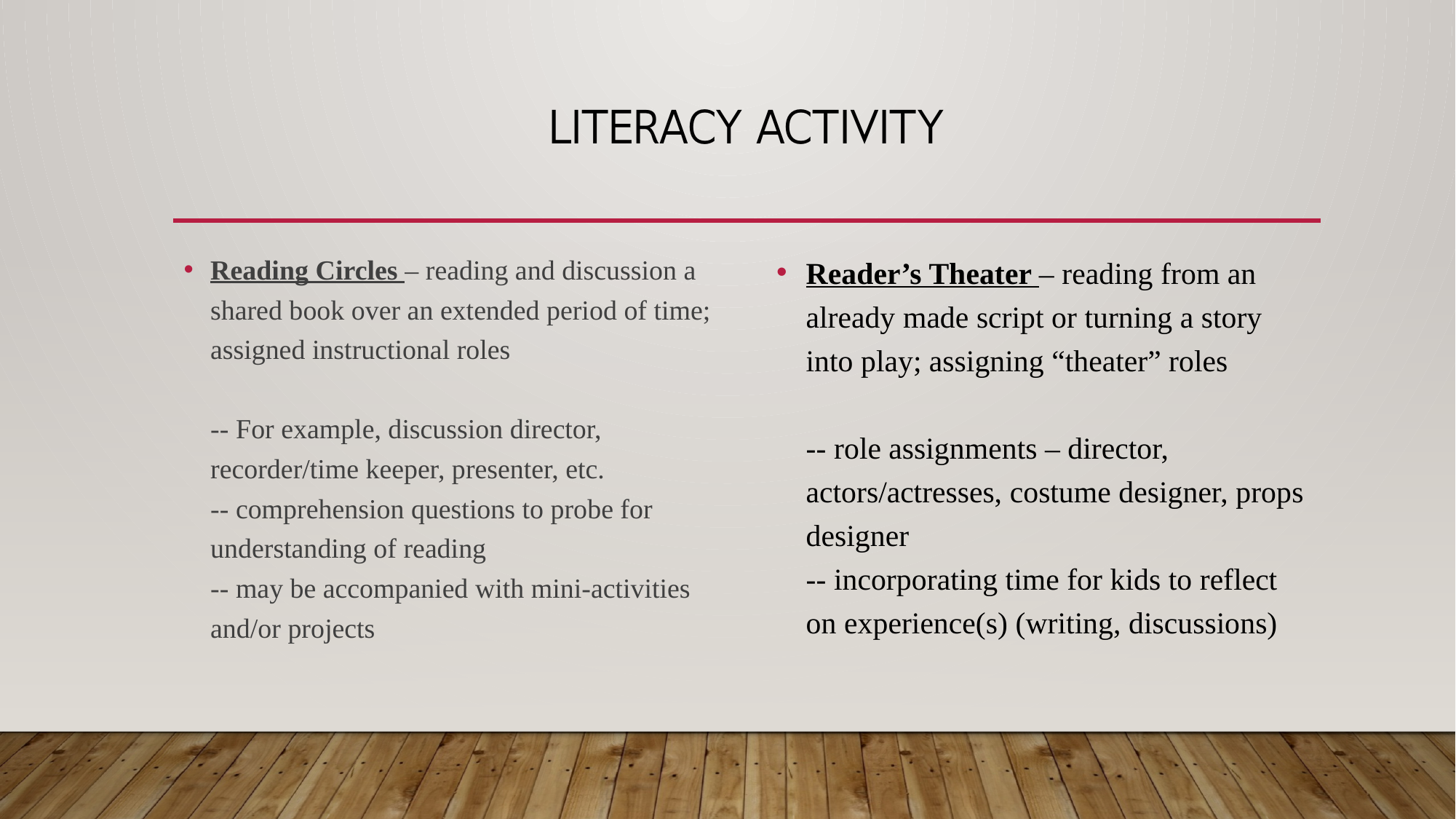

# Literacy activity
Reading Circles – reading and discussion a shared book over an extended period of time; assigned instructional roles
-- For example, discussion director, recorder/time keeper, presenter, etc.
-- comprehension questions to probe for understanding of reading
-- may be accompanied with mini-activities and/or projects

Reader’s Theater – reading from an already made script or turning a story into play; assigning “theater” roles
-- role assignments – director, actors/actresses, costume designer, props designer
-- incorporating time for kids to reflect on experience(s) (writing, discussions)